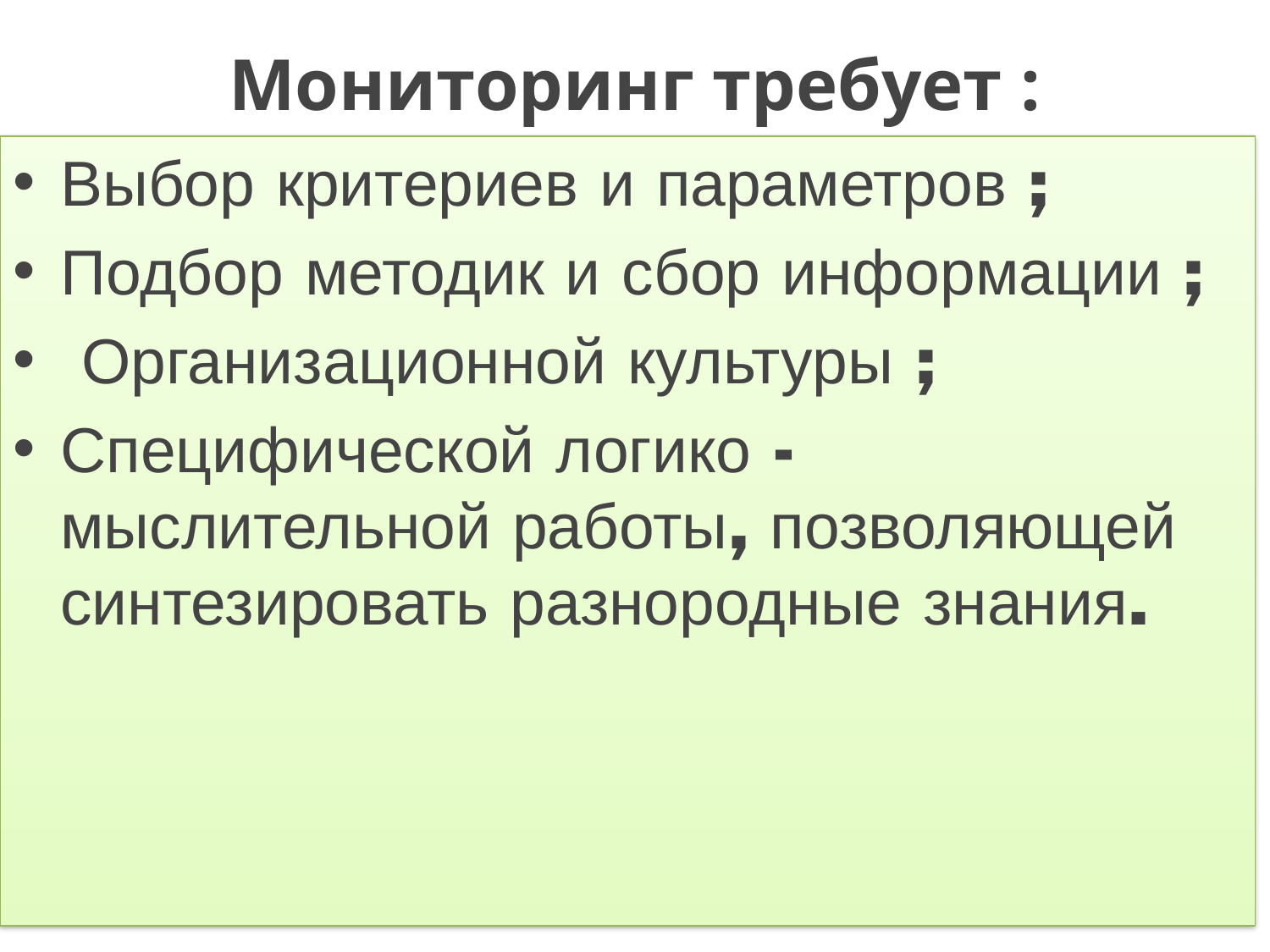

# Мониторинг требует :
Выбор критериев и параметров ;
Подбор методик и сбор информации ;
 Организационной культуры ;
Специфической логико - мыслительной работы, позволяющей синтезировать разнородные знания.